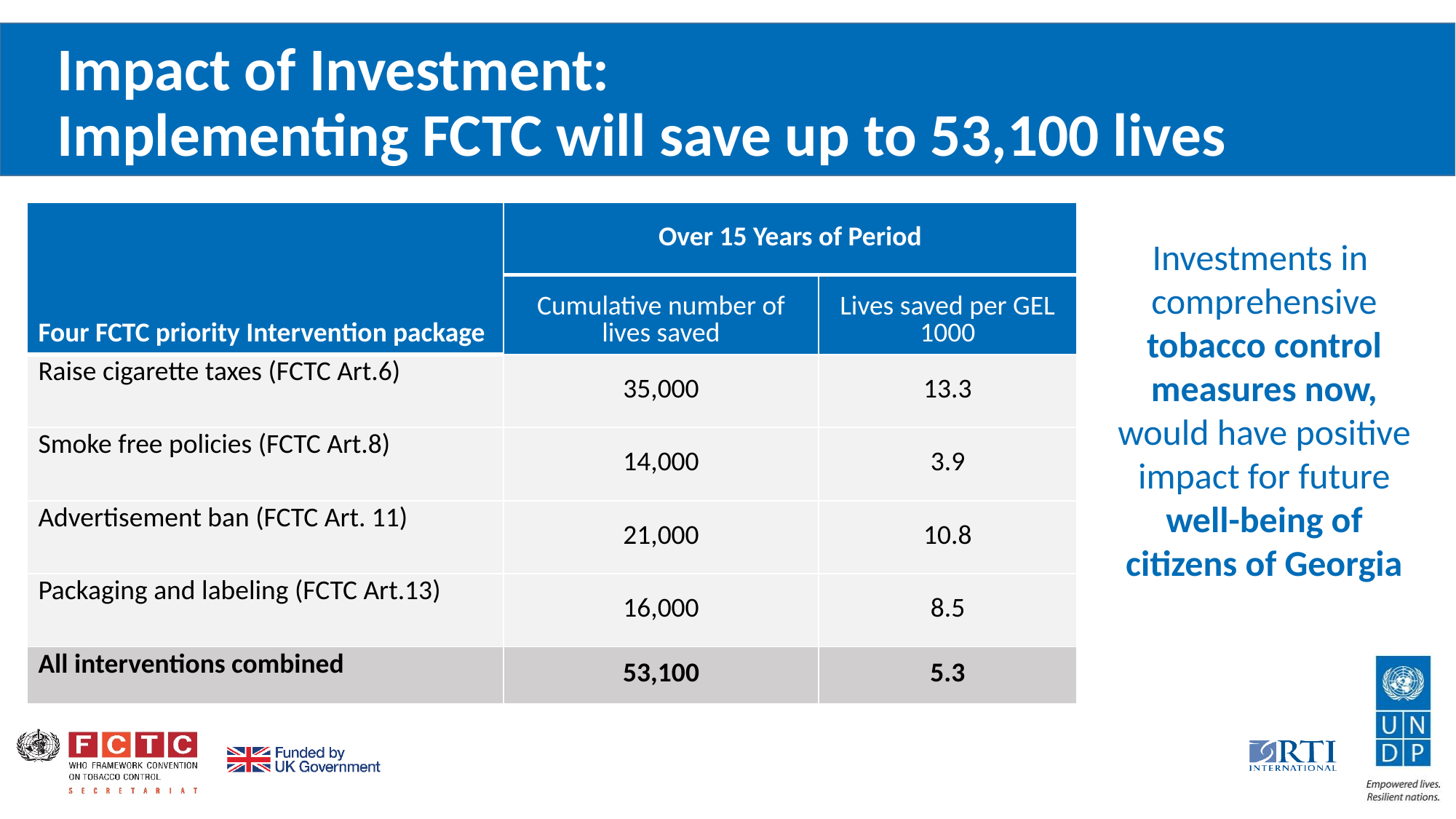

# Impact of Investment: Implementing FCTC will save up to 53,100 lives
| Four FCTC priority Intervention package | Over 15 Years of Period |  |
| --- | --- | --- |
|  | Cumulative number of lives saved | Lives saved per GEL 1000 |
| Raise cigarette taxes (FCTC Art.6) | 35,000 | 13.3 |
| Smoke free policies (FCTC Art.8) | 14,000 | 3.9 |
| Advertisement ban (FCTC Art. 11) | 21,000 | 10.8 |
| Packaging and labeling (FCTC Art.13) | 16,000 | 8.5 |
| All interventions combined | 53,100 | 5.3 |
Investments in  comprehensive tobacco control measures now, would have positive impact for future well-being of citizens of Georgia